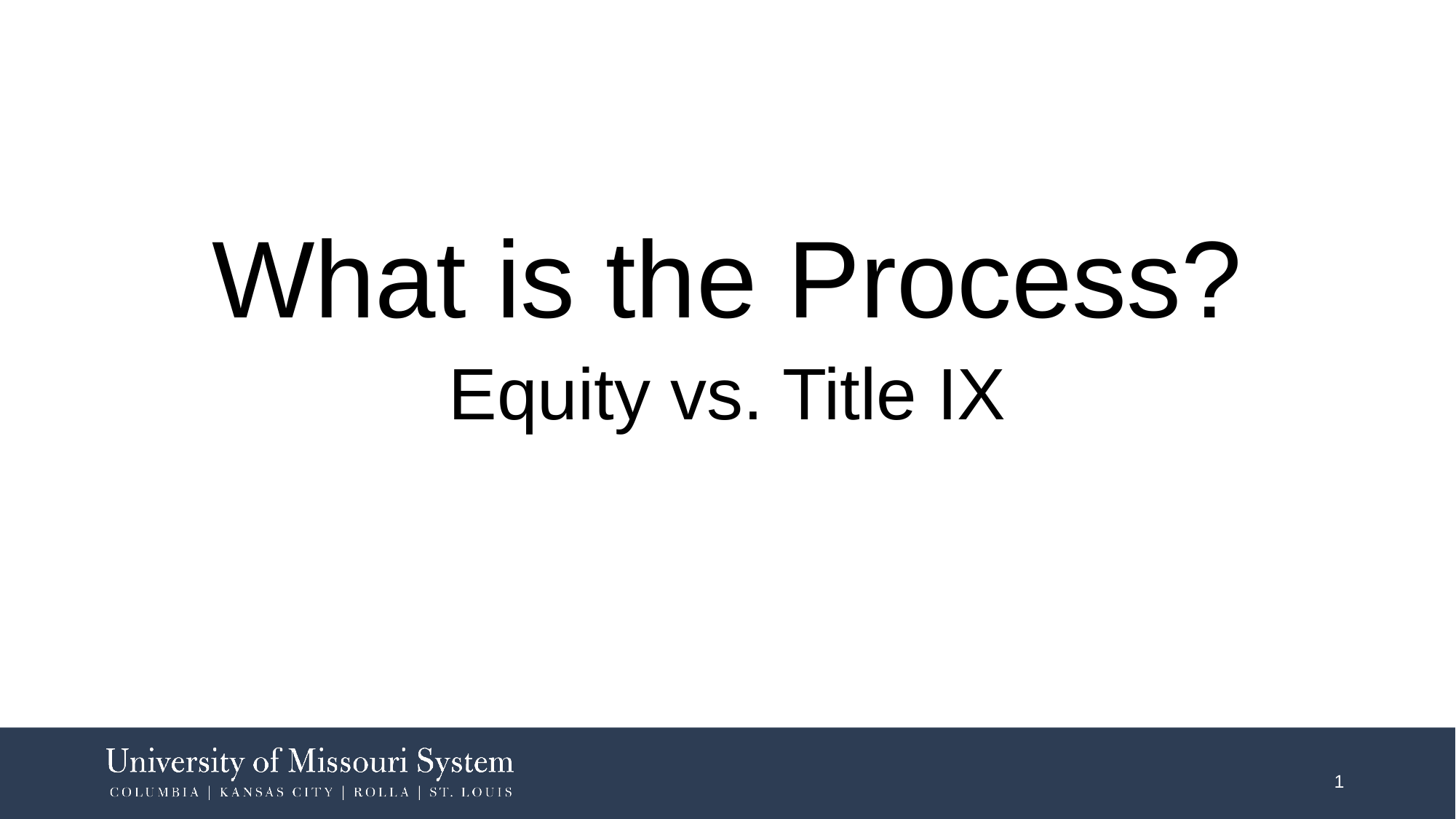

What is the Process?
Equity vs. Title IX

1